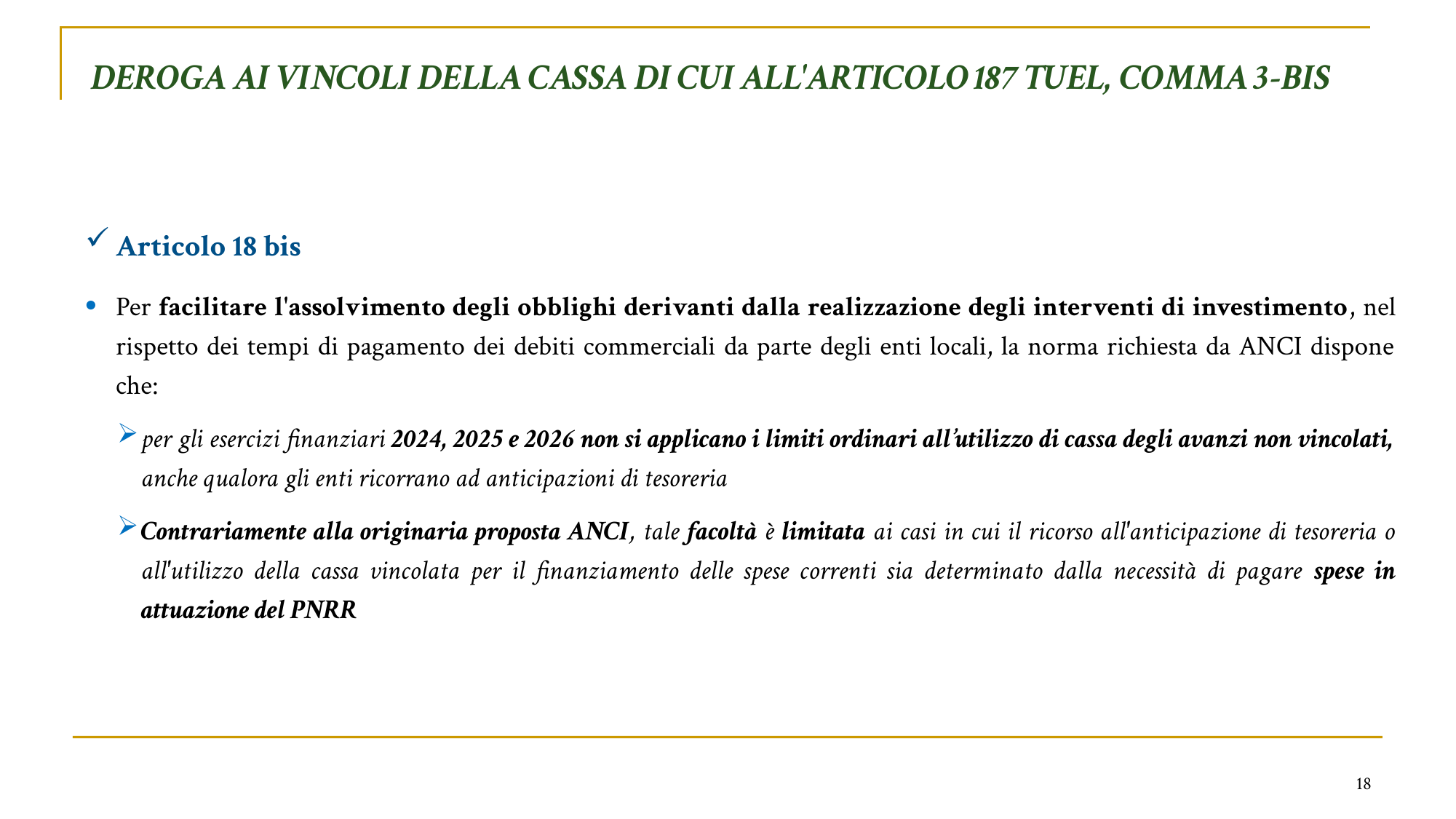

Deroga ai vincoli della cassa di cui all'articolo 187 TUEL, comma 3-bis
Articolo 18 bis
Per facilitare l'assolvimento degli obblighi derivanti dalla realizzazione degli interventi di investimento, nel rispetto dei tempi di pagamento dei debiti commerciali da parte degli enti locali, la norma richiesta da ANCI dispone che:
per gli esercizi finanziari 2024, 2025 e 2026 non si applicano i limiti ordinari all’utilizzo di cassa degli avanzi non vincolati, anche qualora gli enti ricorrano ad anticipazioni di tesoreria
Contrariamente alla originaria proposta ANCI, tale facoltà è limitata ai casi in cui il ricorso all'anticipazione di tesoreria o all'utilizzo della cassa vincolata per il finanziamento delle spese correnti sia determinato dalla necessità di pagare spese in attuazione del PNRR
18